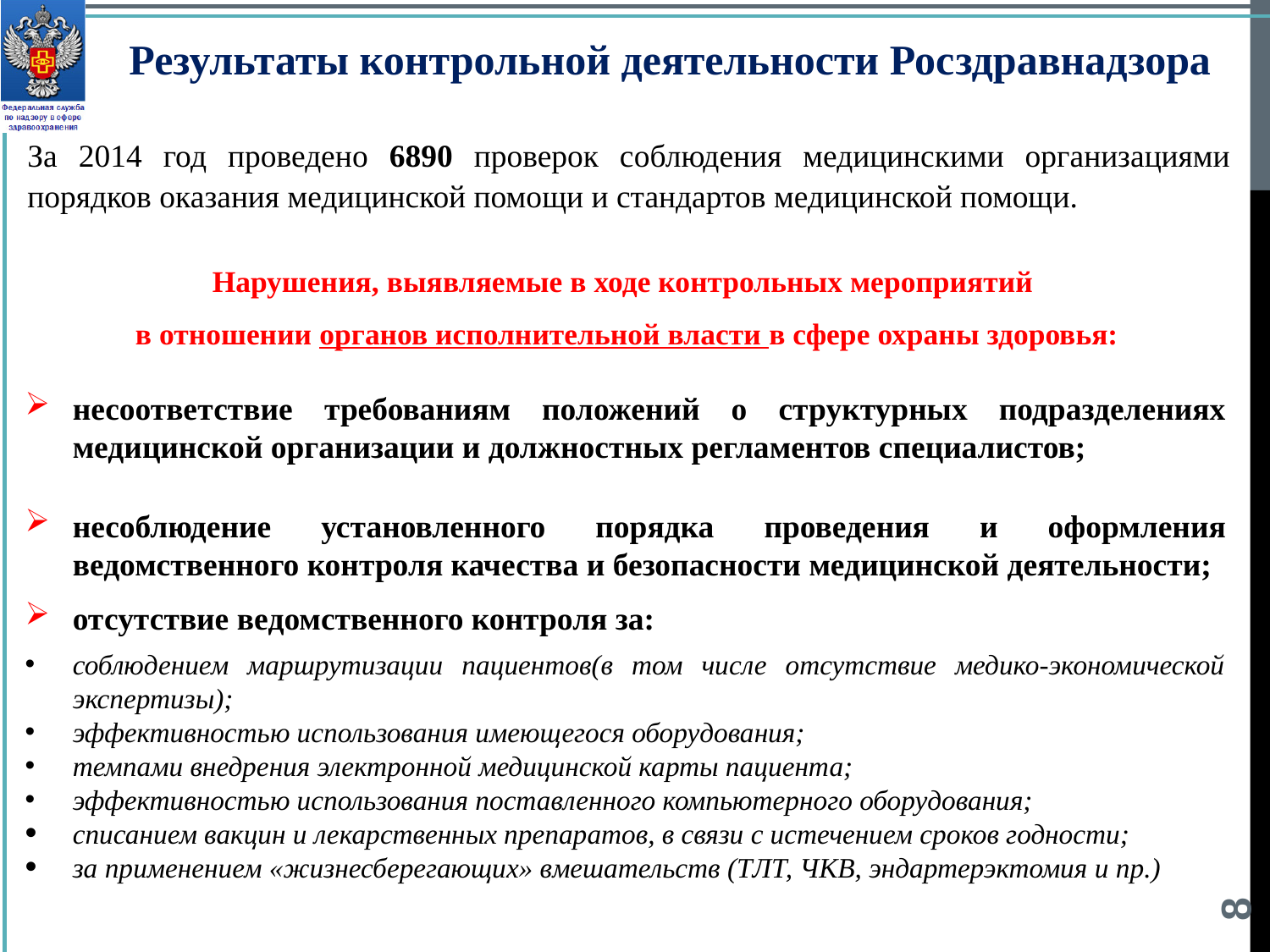

Результаты контрольной деятельности Росздравнадзора
За 2014 год проведено 6890 проверок соблюдения медицинскими организациями порядков оказания медицинской помощи и стандартов медицинской помощи.
Нарушения, выявляемые в ходе контрольных мероприятий
в отношении органов исполнительной власти в сфере охраны здоровья:
несоответствие требованиям положений о структурных подразделениях медицинской организации и должностных регламентов специалистов;

несоблюдение установленного порядка проведения и оформления ведомственного контроля качества и безопасности медицинской деятельности;

отсутствие ведомственного контроля за:

соблюдением маршрутизации пациентов(в том числе отсутствие медико-экономической экспертизы);
эффективностью использования имеющегося оборудования;
темпами внедрения электронной медицинской карты пациента;
эффективностью использования поставленного компьютерного оборудования;
списанием вакцин и лекарственных препаратов, в связи с истечением сроков годности;
за применением «жизнесберегающих» вмешательств (ТЛТ, ЧКВ, эндартерэктомия и пр.)

8